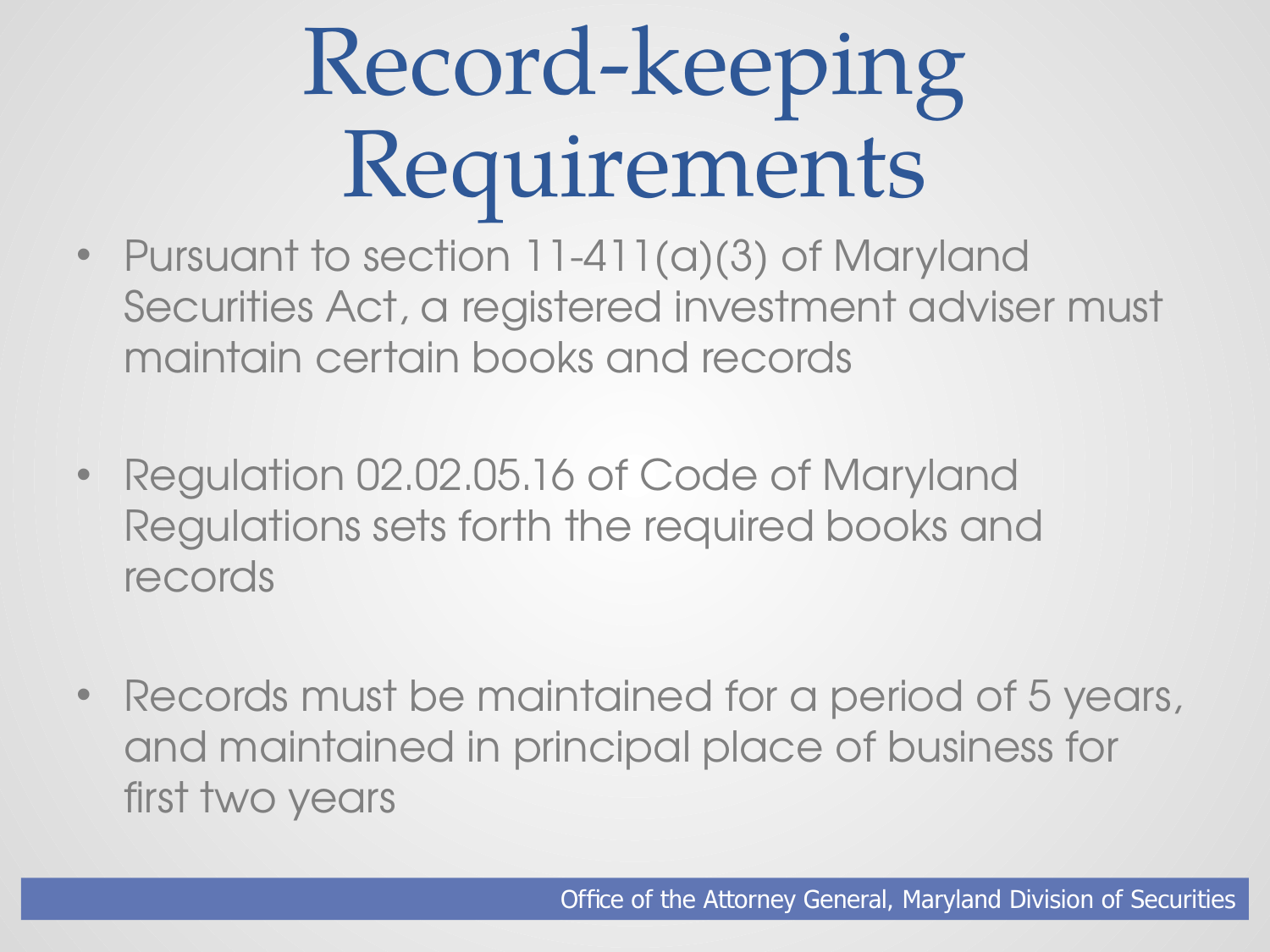

# Record-keeping Requirements
Pursuant to section 11-411(a)(3) of Maryland Securities Act, a registered investment adviser must maintain certain books and records

Regulation 02.02.05.16 of Code of Maryland Regulations sets forth the required books and records

Records must be maintained for a period of 5 years, and maintained in principal place of business for first two years

Office of the Attorney General, Maryland Division of Securities
Footer Text
5/5/2016
13